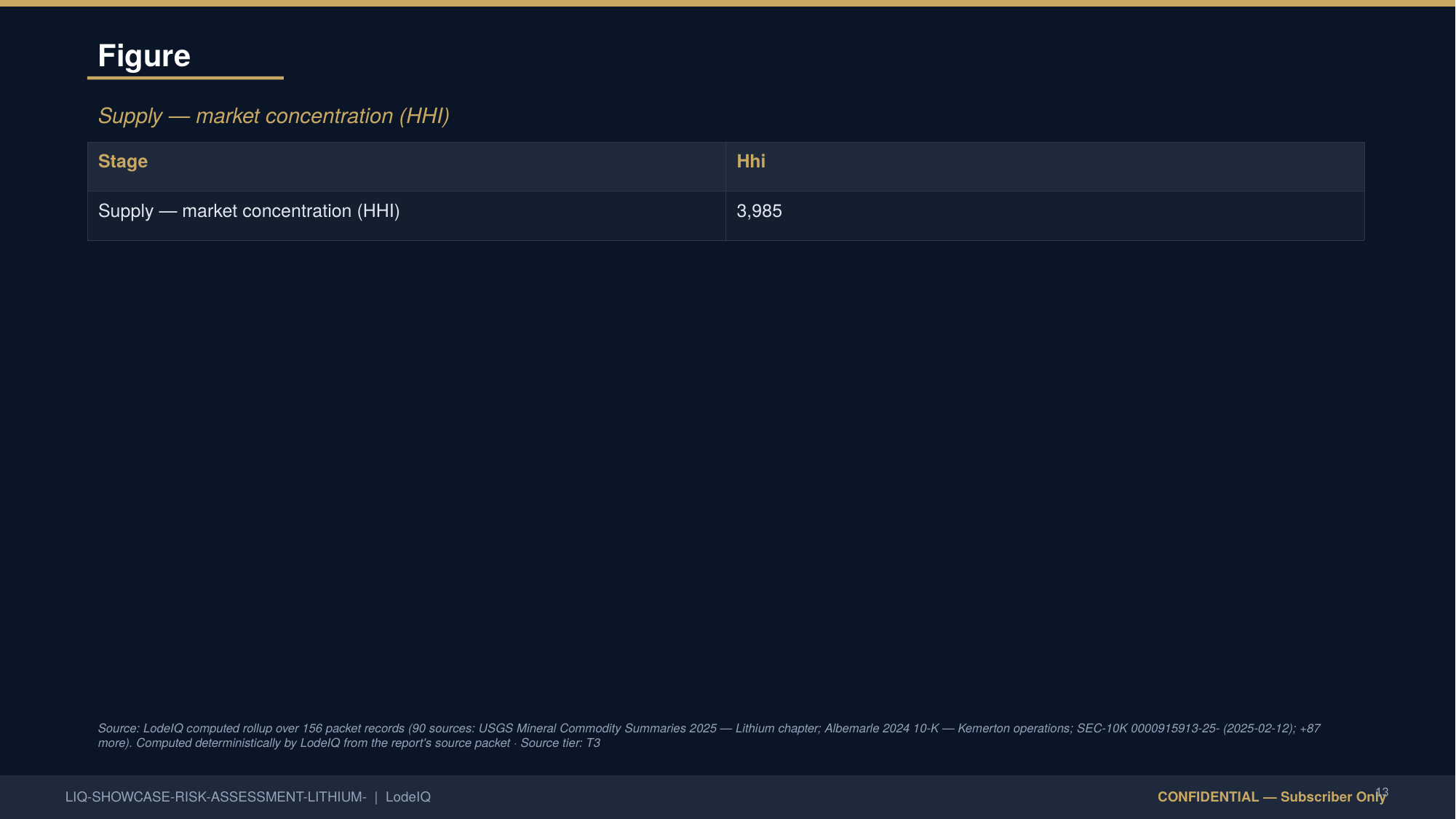

Figure

Supply — market concentration (HHI)
| Stage | Hhi |
| --- | --- |
| Supply — market concentration (HHI) | 3,985 |
Source: LodeIQ computed rollup over 156 packet records (90 sources: USGS Mineral Commodity Summaries 2025 — Lithium chapter; Albemarle 2024 10-K — Kemerton operations; SEC-10K 0000915913-25- (2025-02-12); +87 more). Computed deterministically by LodeIQ from the report's source packet · Source tier: T3
13